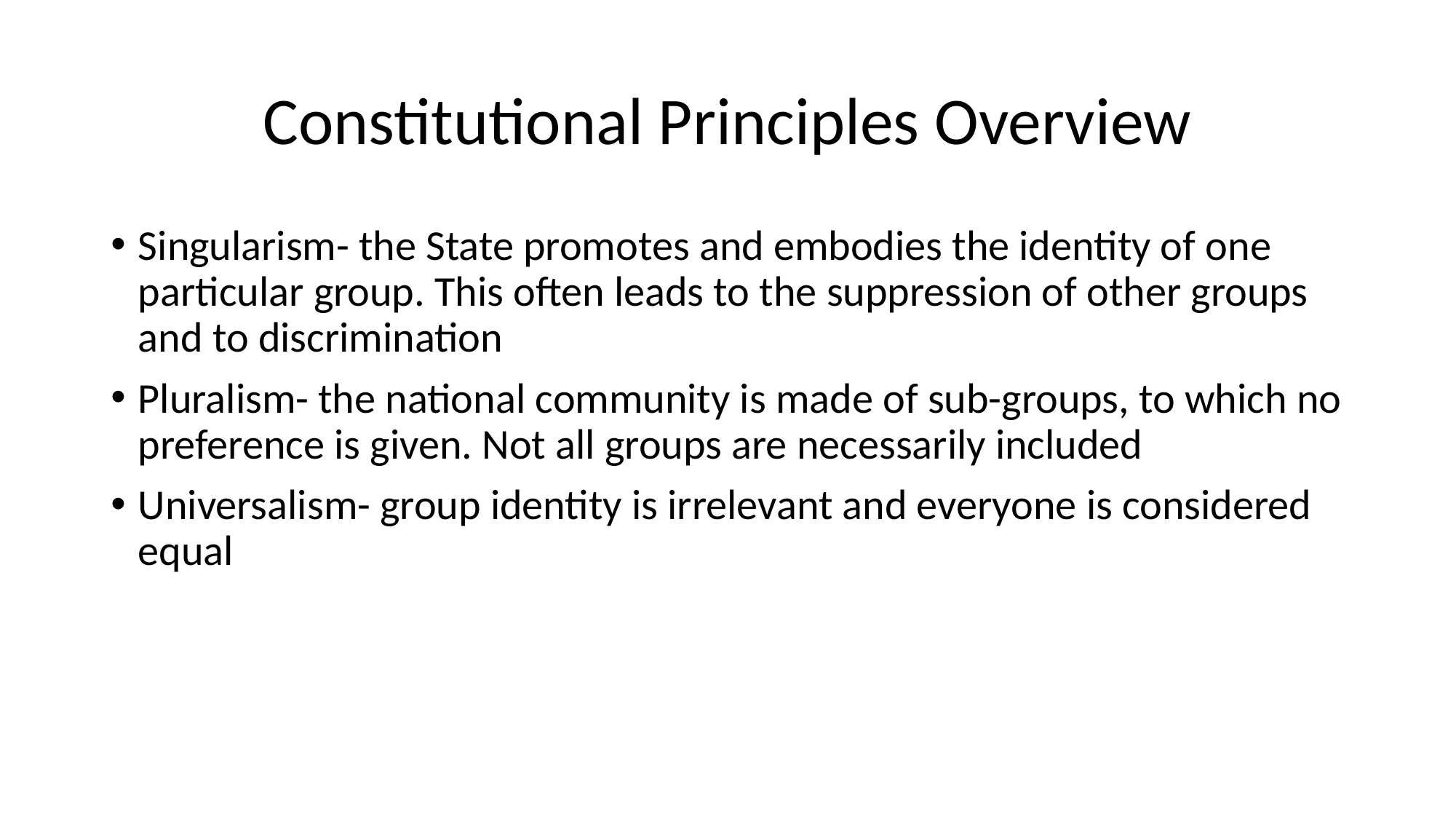

# Constitutional Principles Overview
Singularism- the State promotes and embodies the identity of one particular group. This often leads to the suppression of other groups and to discrimination
Pluralism- the national community is made of sub-groups, to which no preference is given. Not all groups are necessarily included
Universalism- group identity is irrelevant and everyone is considered equal